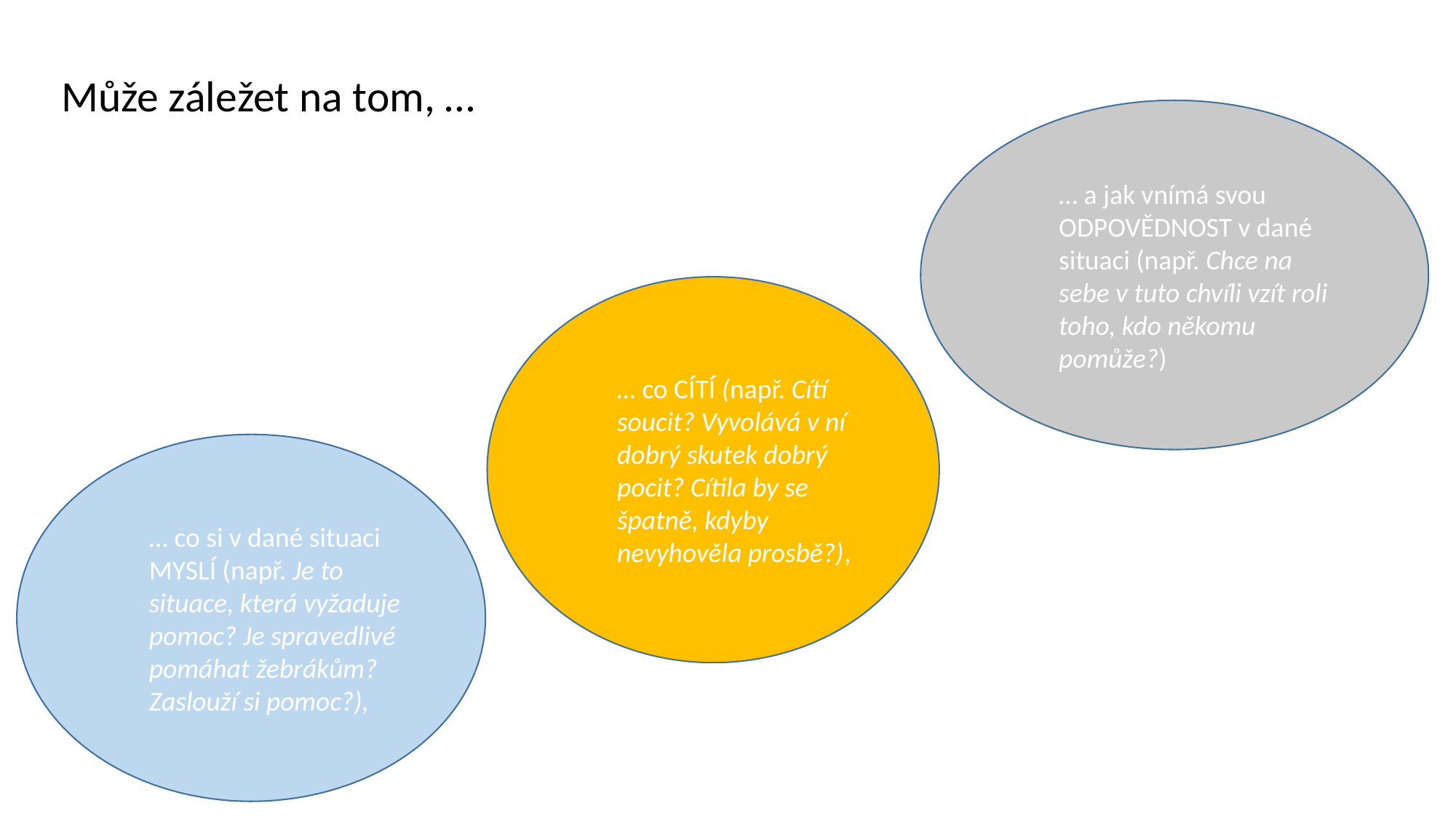

# Může záležet na tom, …
… a jak vnímá svou ODPOVĚDNOST v dané situaci (např. Chce na sebe v tuto chvíli vzít roli toho, kdo někomu pomůže?)
… co CÍTÍ (např. Cítí soucit? Vyvolává v ní dobrý skutek dobrý pocit? Cítila by se špatně, kdyby nevyhověla prosbě?),
… co si v dané situaci MYSLÍ (např. Je to situace, která vyžaduje pomoc? Je spravedlivé pomáhat žebrákům? Zaslouží si pomoc?),